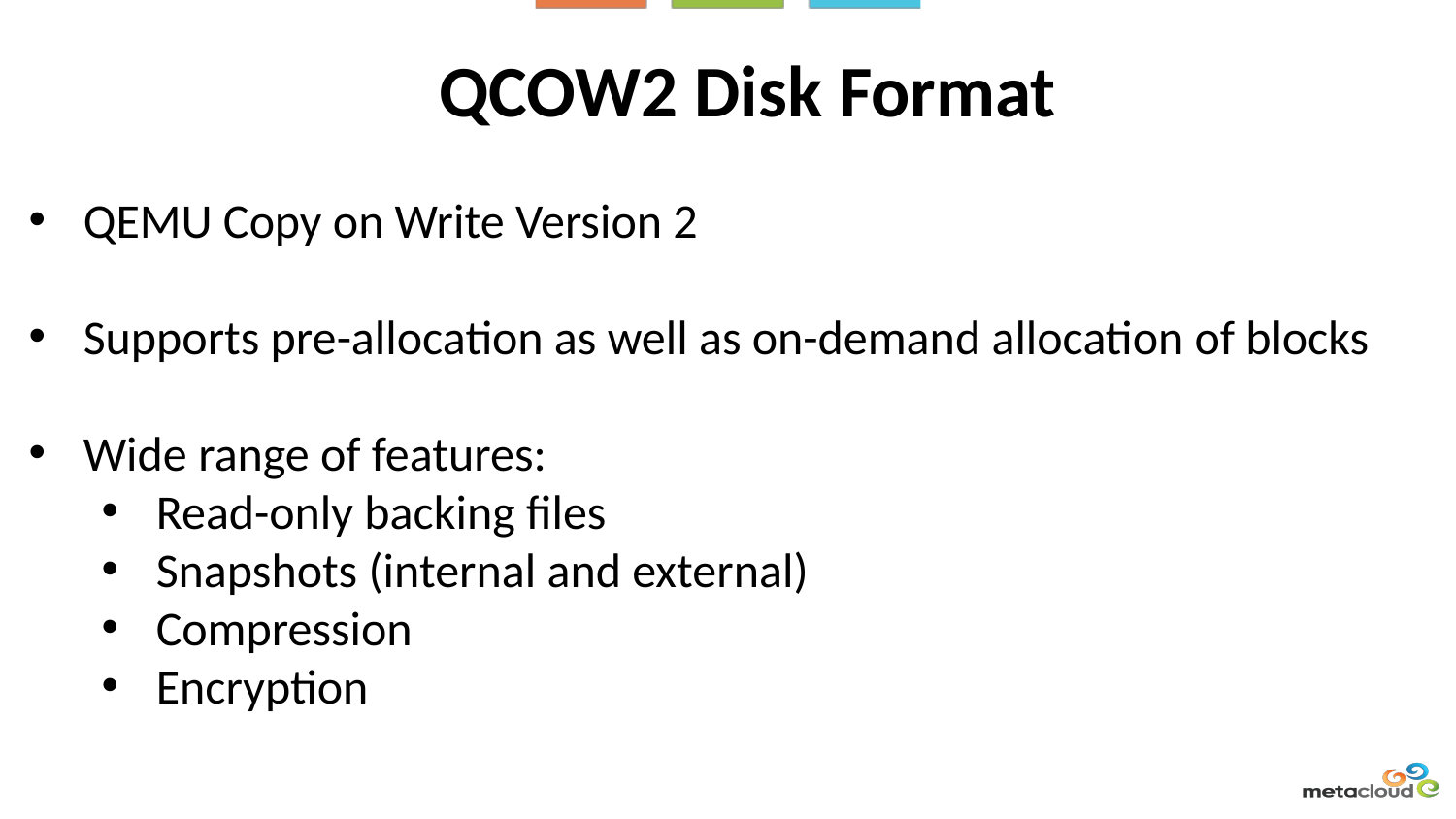

QCOW2 Disk Format

QEMU Copy on Write Version 2
Supports pre-allocation as well as on-demand allocation of blocks
Wide range of features:
Read-only backing files
Snapshots (internal and external)
Compression
Encryption